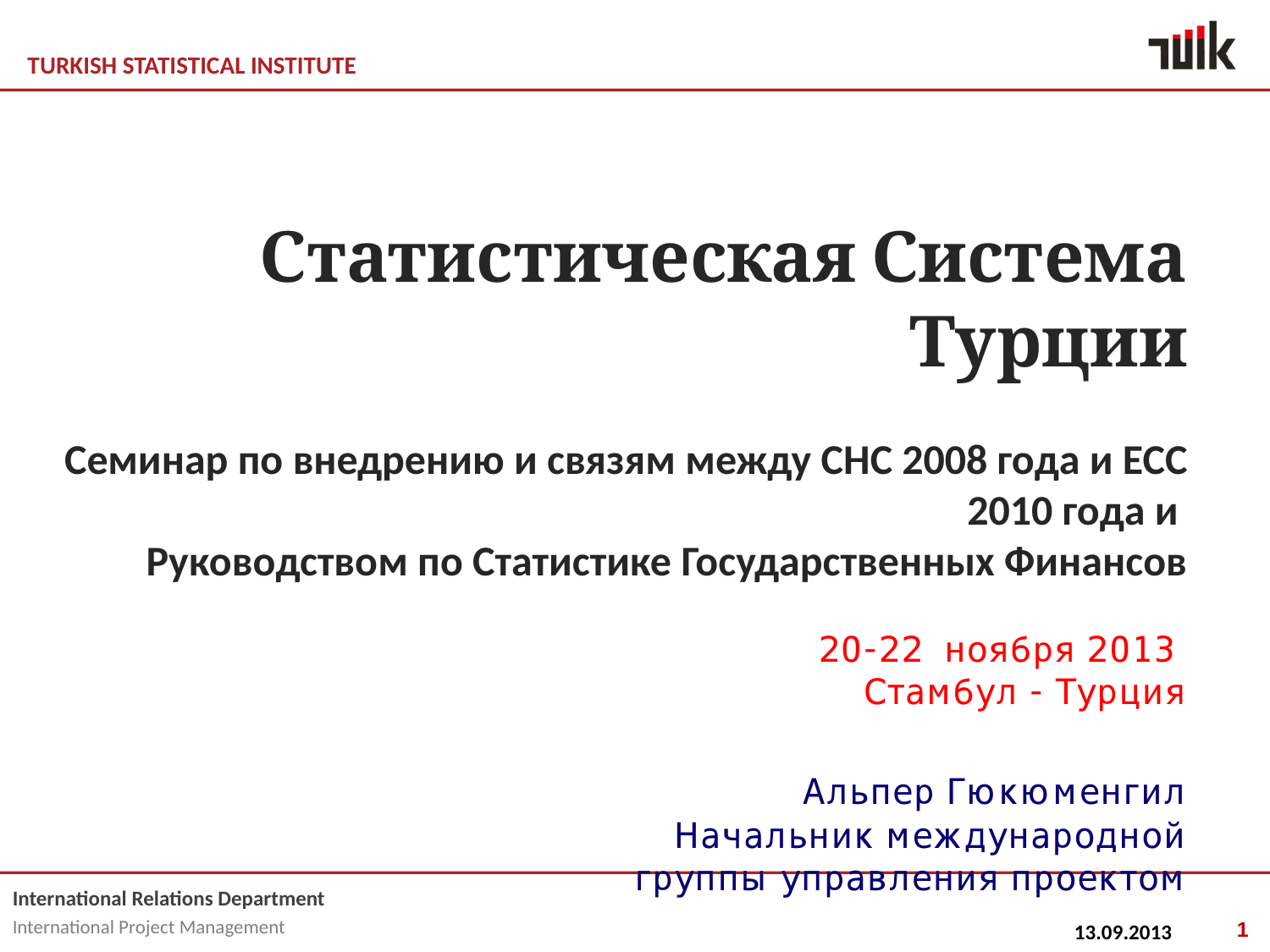

# Статистическая Система Турции Семинар по внедрению и связям между CHC 2008 года и ECC 2010 года и Руководством по Статистике Государственных Финансов 20-22  ноября 2013 Стамбул - Турция Альпер Гюкюменгил Начальник международной группы управления проектом

1
13.09.2013